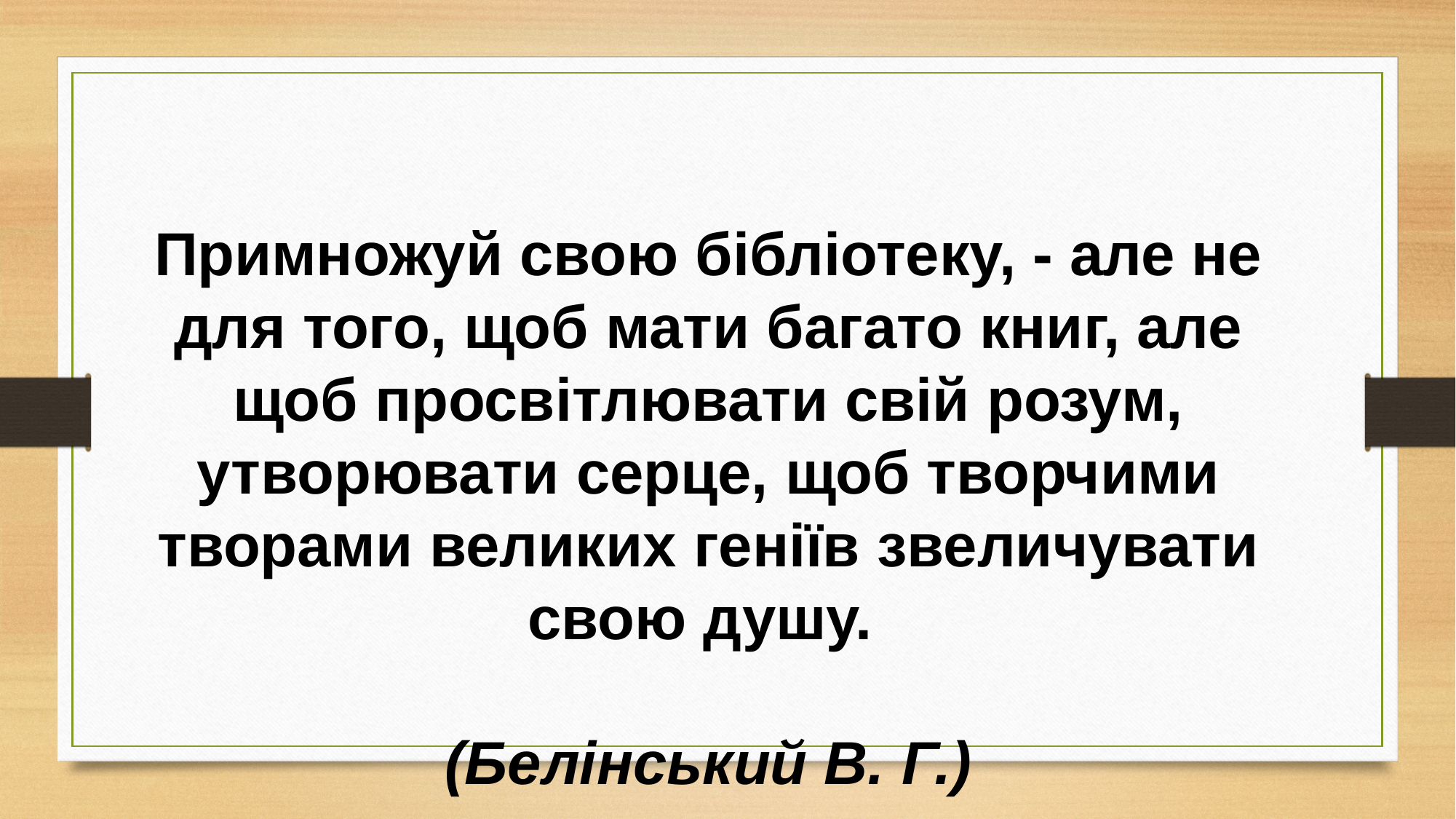

Примножуй свою бібліотеку, - але не для того, щоб мати багато книг, але щоб просвітлювати свій розум, утворювати серце, щоб творчими творами великих геніїв звеличувати свою душу.
                                                     (Белінський В. Г.)